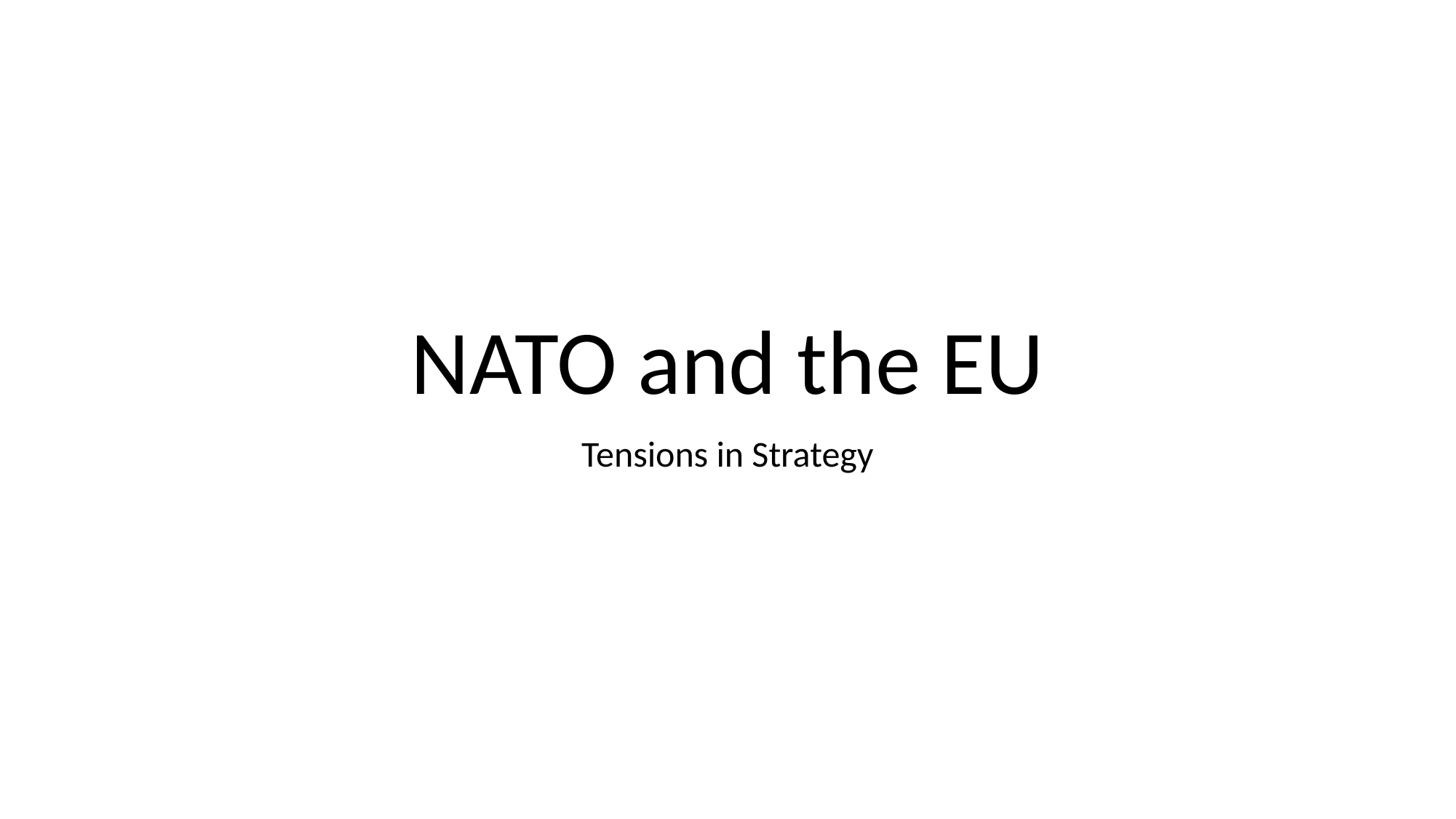

# NATO and the EU
Tensions in Strategy